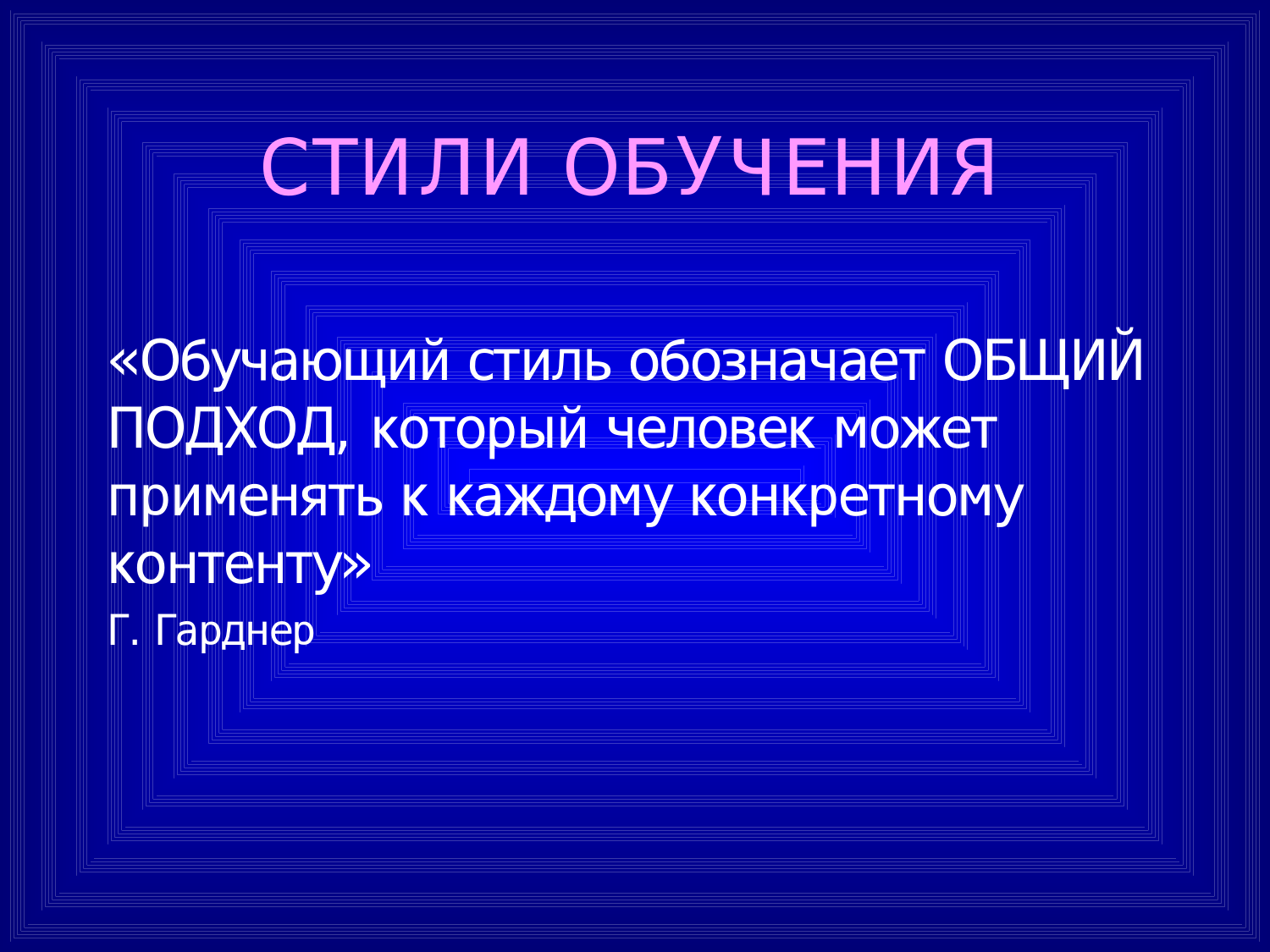

# СТИЛИ ОБУЧЕНИЯ
«Обучающий стиль обозначает ОБЩИЙ ПОДХОД, который человек может применять к каждому конкретному контенту»
Г. Гарднер